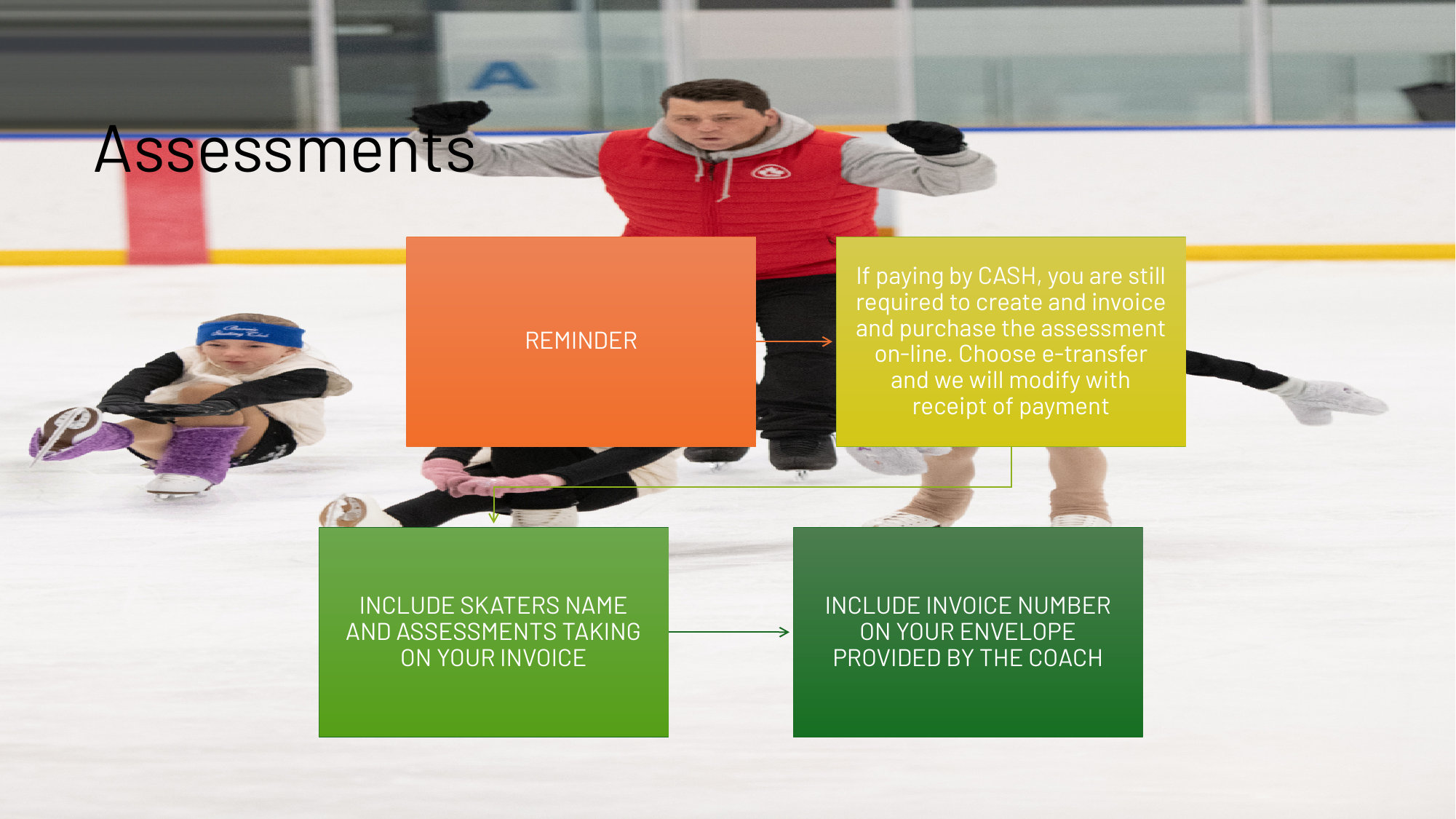

# Assessments

REMINDER

If paying by CASH, you are still required to create and invoice and purchase the assessment on-line. Choose e-transfer and we will modify with receipt of payment

INCLUDE SKATERS NAME AND ASSESSMENTS TAKING ON YOUR INVOICE
INCLUDE INVOICE NUMBER ON YOUR ENVELOPE PROVIDED BY THE COACH